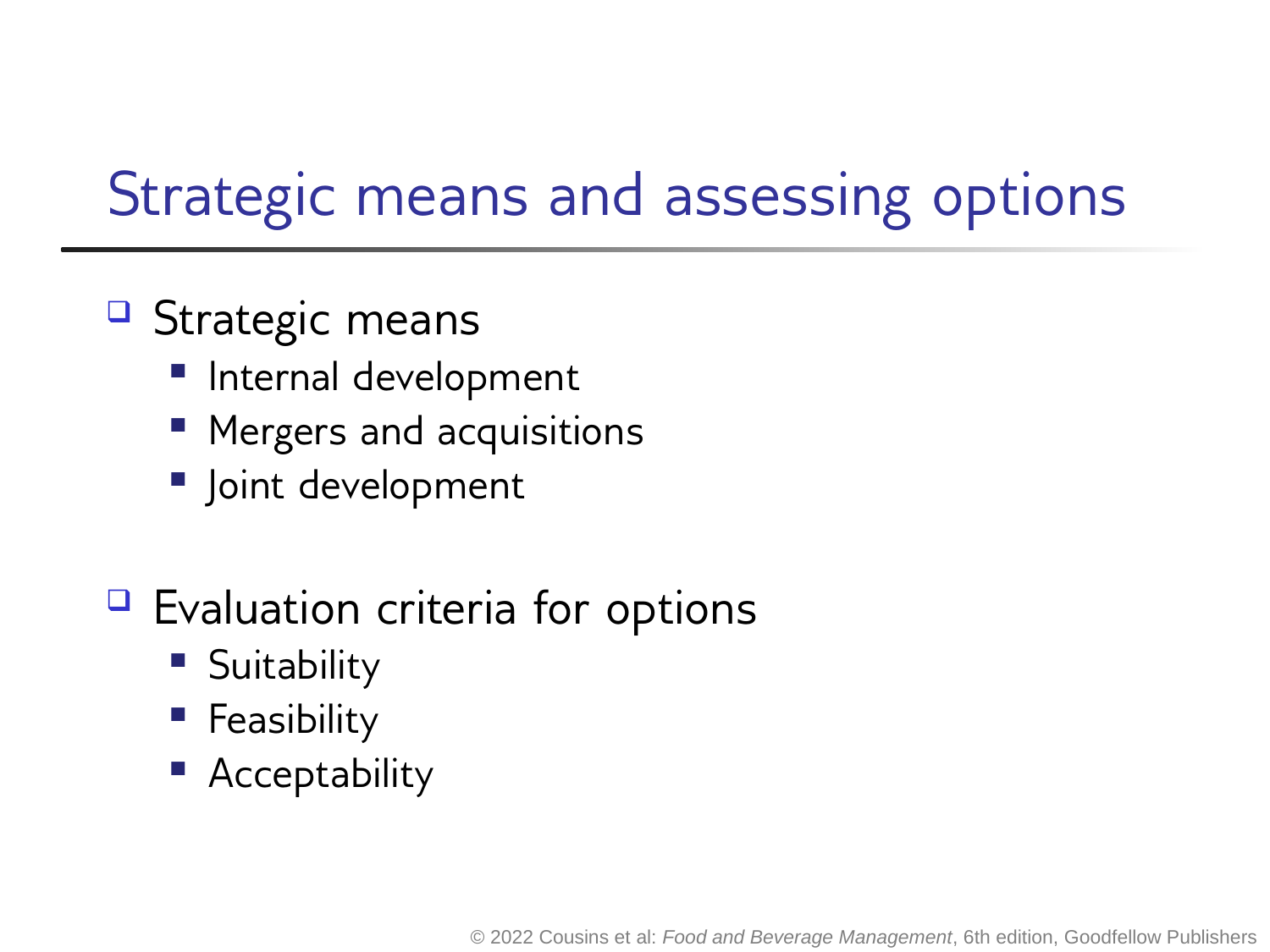

# Strategic means and assessing options
Strategic means
Internal development
Mergers and acquisitions
Joint development

Evaluation criteria for options
Suitability
Feasibility
Acceptability